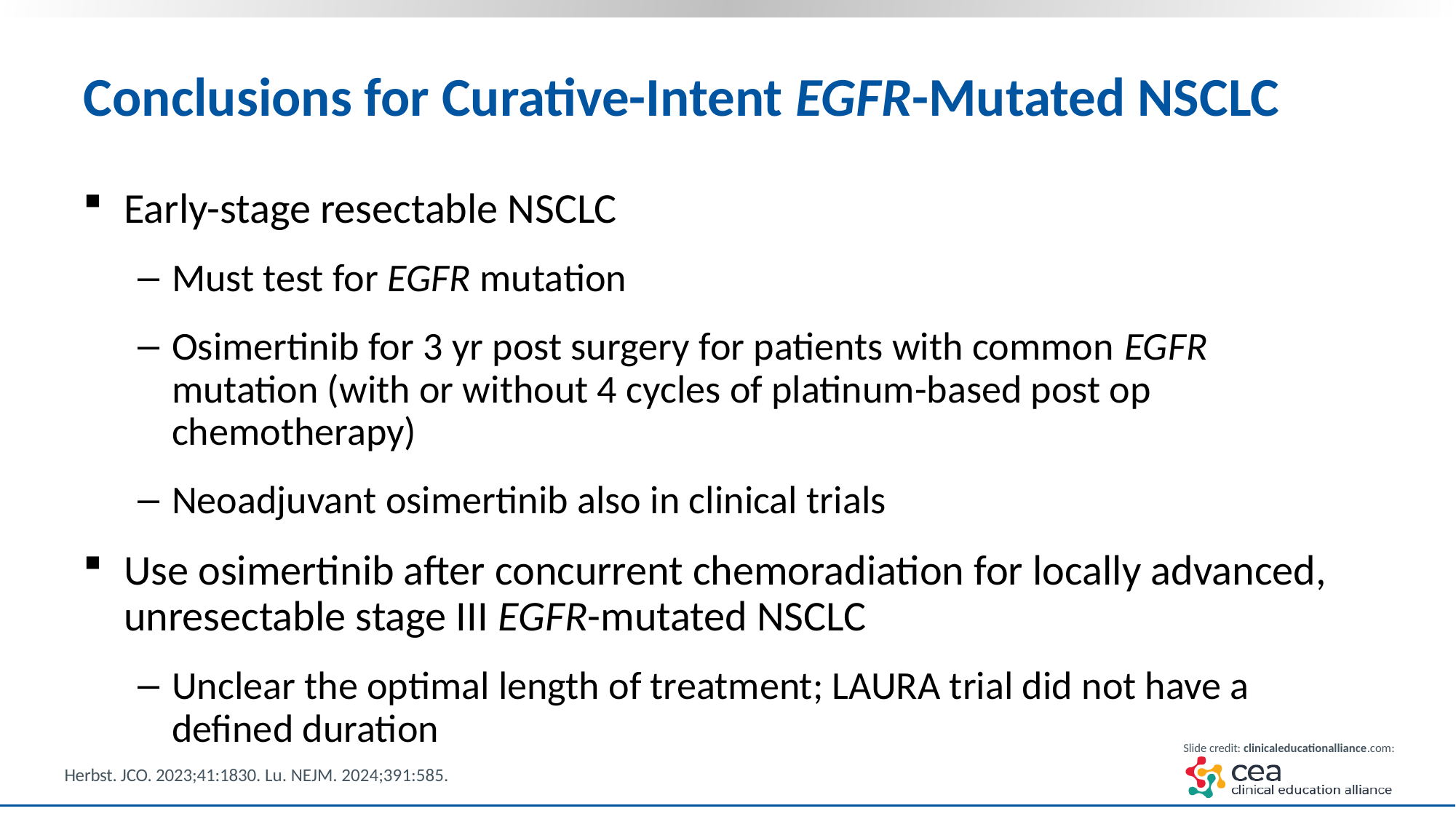

# Conclusions for Curative-Intent EGFR-Mutated NSCLC
Early-stage resectable NSCLC
Must test for EGFR mutation
Osimertinib for 3 yr post surgery for patients with common EGFR mutation (with or without 4 cycles of platinum-based post op chemotherapy)
Neoadjuvant osimertinib also in clinical trials
Use osimertinib after concurrent chemoradiation for locally advanced, unresectable stage III EGFR-mutated NSCLC
Unclear the optimal length of treatment; LAURA trial did not have a defined duration

Herbst. JCO. 2023;41:1830. Lu. NEJM. 2024;391:585.